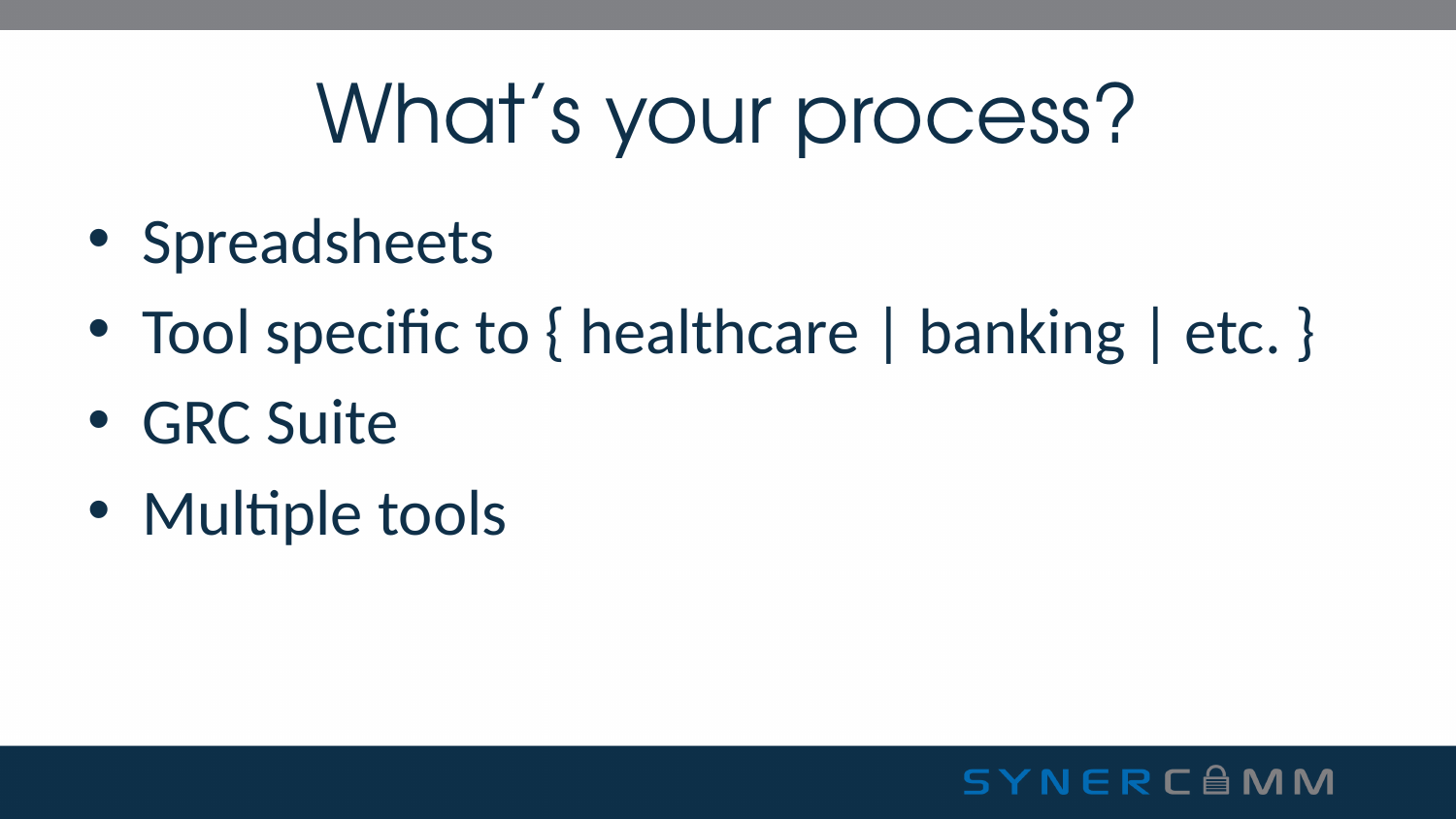

# What’s your process?
Spreadsheets
Tool specific to { healthcare | banking | etc. }
GRC Suite
Multiple tools